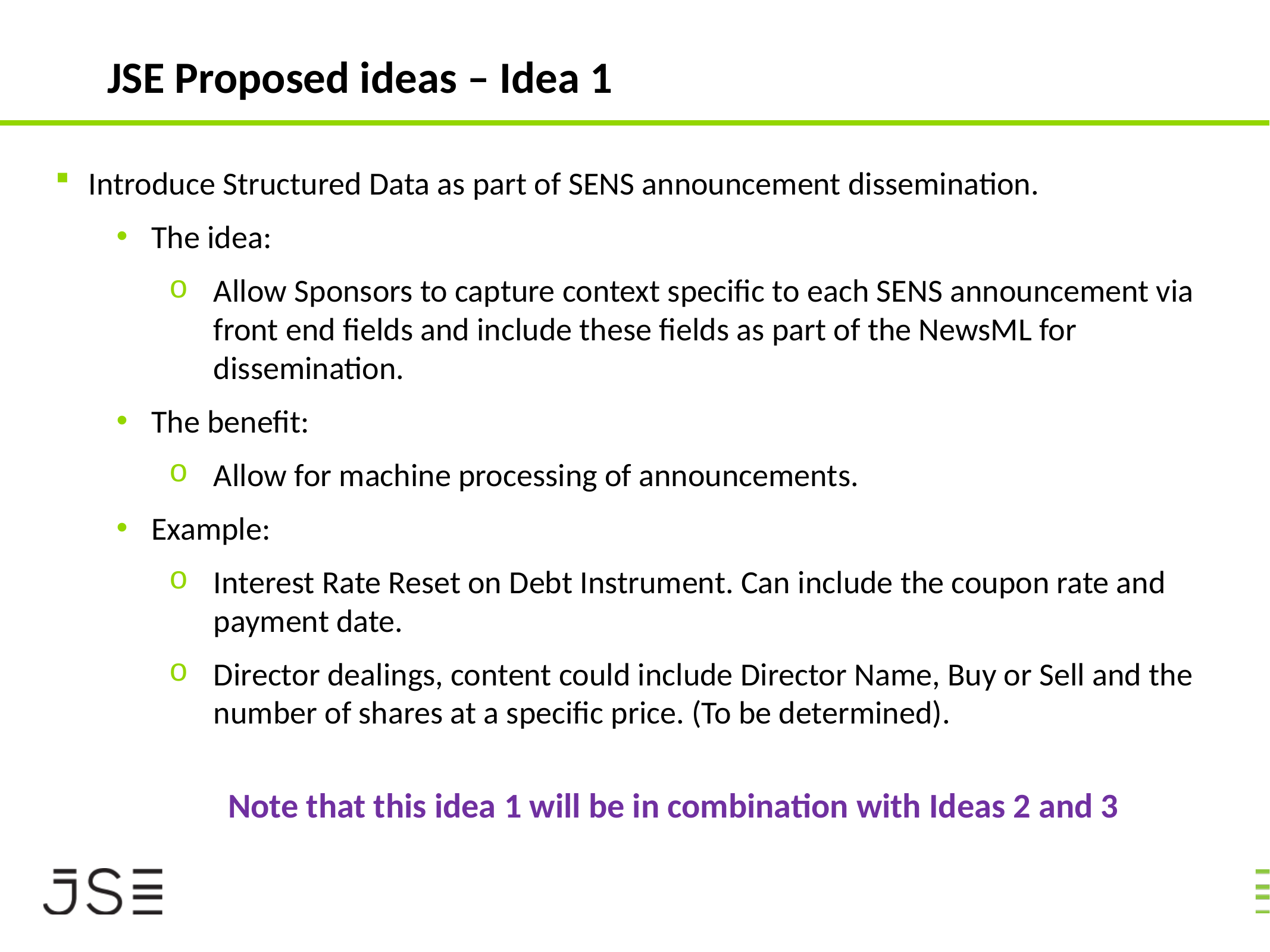

JSE Proposed ideas – Idea 1
Introduce Structured Data as part of SENS announcement dissemination.
The idea:
Allow Sponsors to capture context specific to each SENS announcement via front end fields and include these fields as part of the NewsML for dissemination.
The benefit:
Allow for machine processing of announcements.
Example:
Interest Rate Reset on Debt Instrument. Can include the coupon rate and payment date.
Director dealings, content could include Director Name, Buy or Sell and the number of shares at a specific price. (To be determined).

Note that this idea 1 will be in combination with Ideas 2 and 3